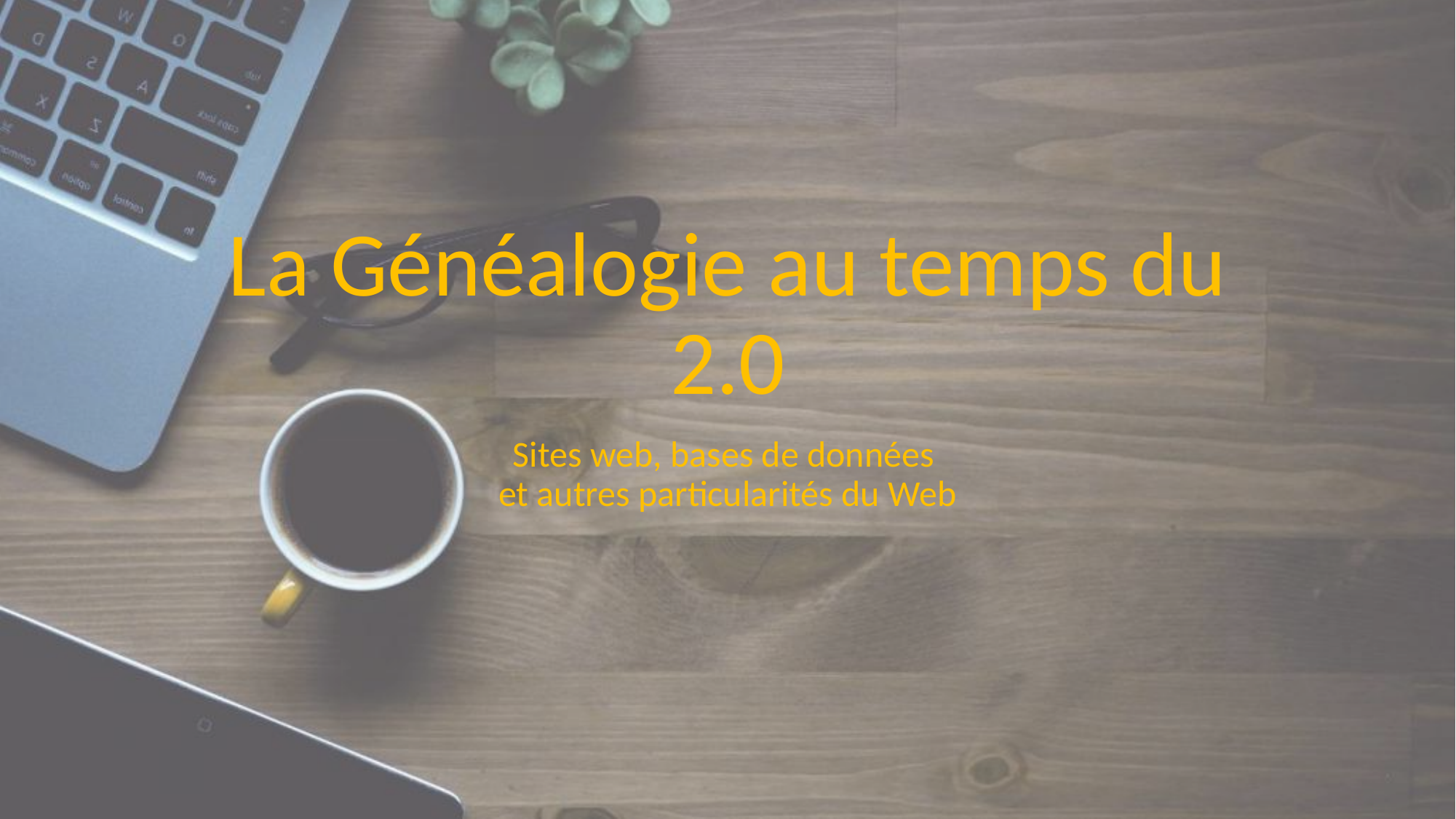

# La Généalogie au temps du 2.0
Sites web, bases de données
et autres particularités du Web